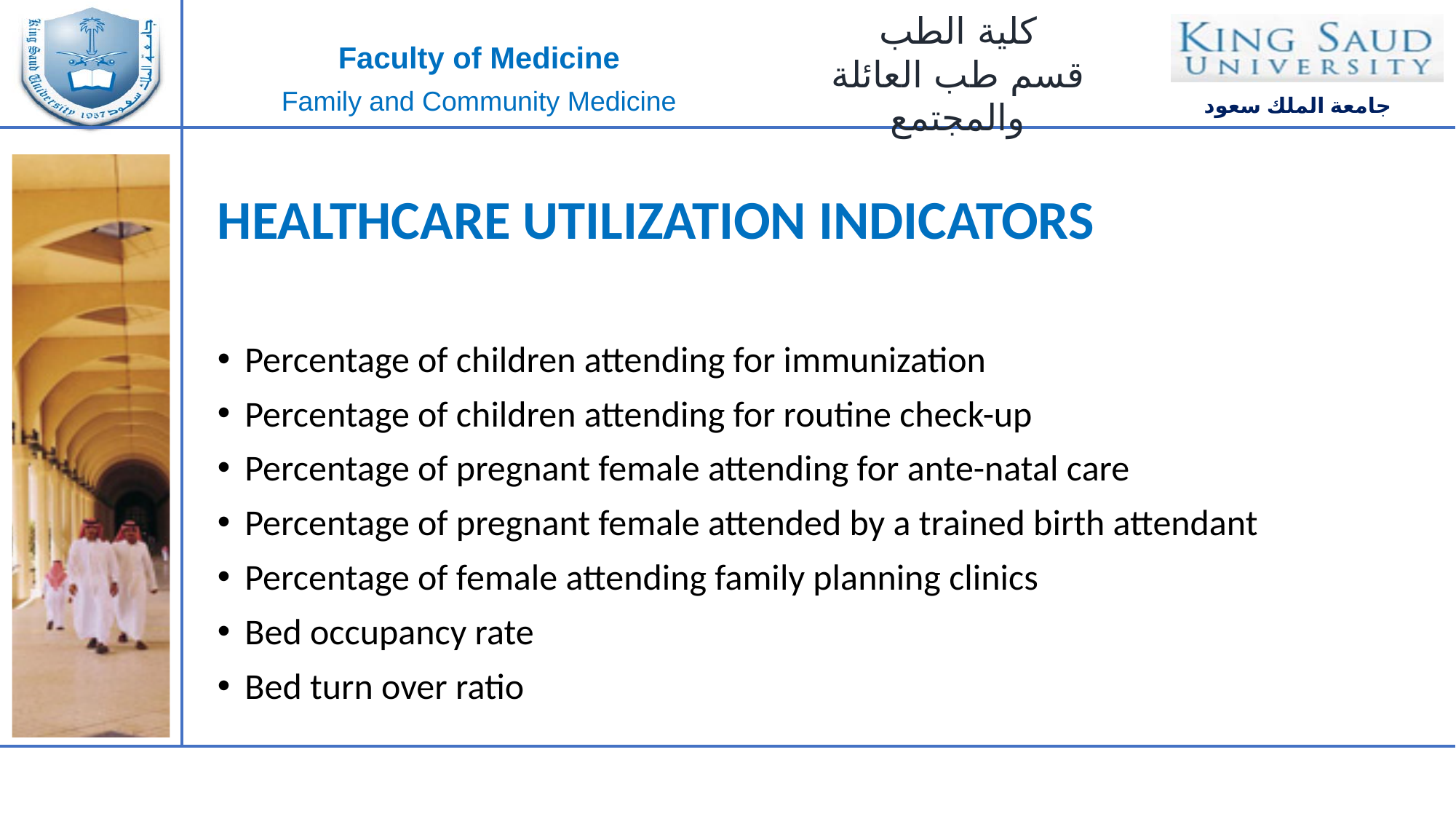

HEALTHCARE UTILIZATION INDICATORS
Percentage of children attending for immunization
Percentage of children attending for routine check-up
Percentage of pregnant female attending for ante-natal care
Percentage of pregnant female attended by a trained birth attendant
Percentage of female attending family planning clinics
Bed occupancy rate
Bed turn over ratio